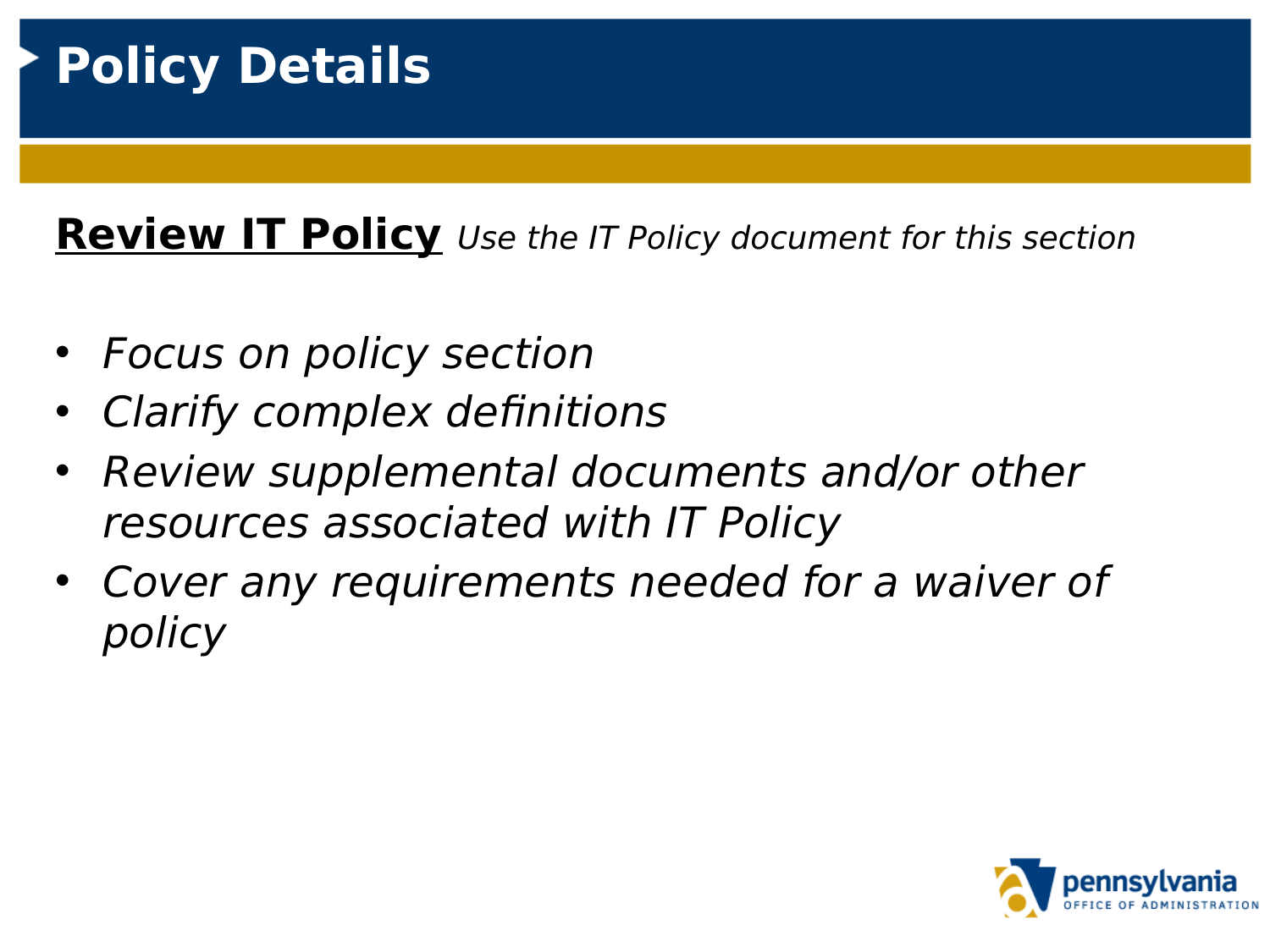

# Policy Details
Review IT Policy Use the IT Policy document for this section

Focus on policy section
Clarify complex definitions
Review supplemental documents and/or other resources associated with IT Policy
Cover any requirements needed for a waiver of policy